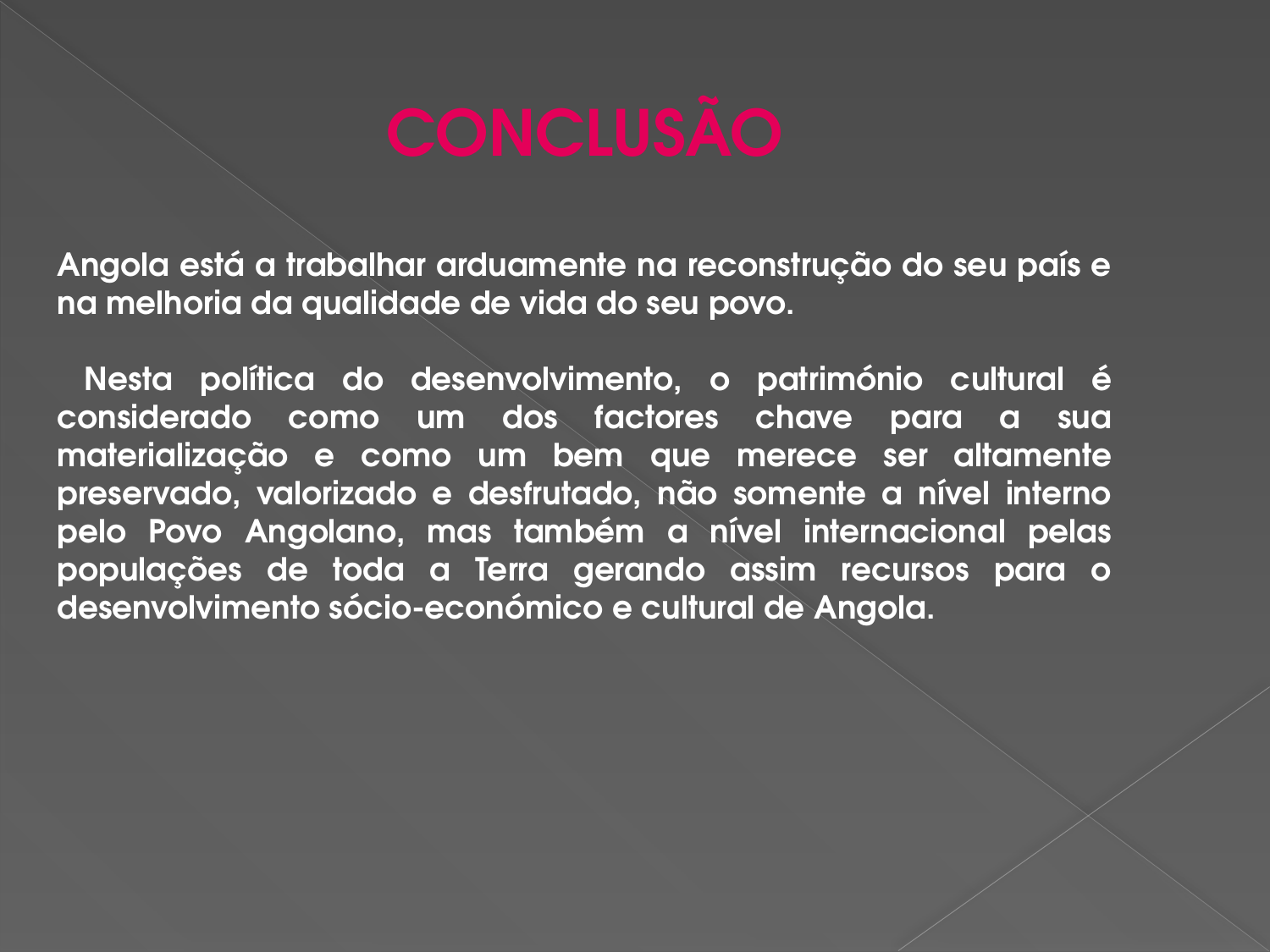

CONCLUSÃO

Angola está a trabalhar arduamente na reconstrução do seu país e na melhoria da qualidade de vida do seu povo.

 Nesta política do desenvolvimento, o património cultural é considerado como um dos factores chave para a sua materialização e como um bem que merece ser altamente preservado, valorizado e desfrutado, não somente a nível interno pelo Povo Angolano, mas também a nível internacional pelas populações de toda a Terra gerando assim recursos para o desenvolvimento sócio-económico e cultural de Angola.